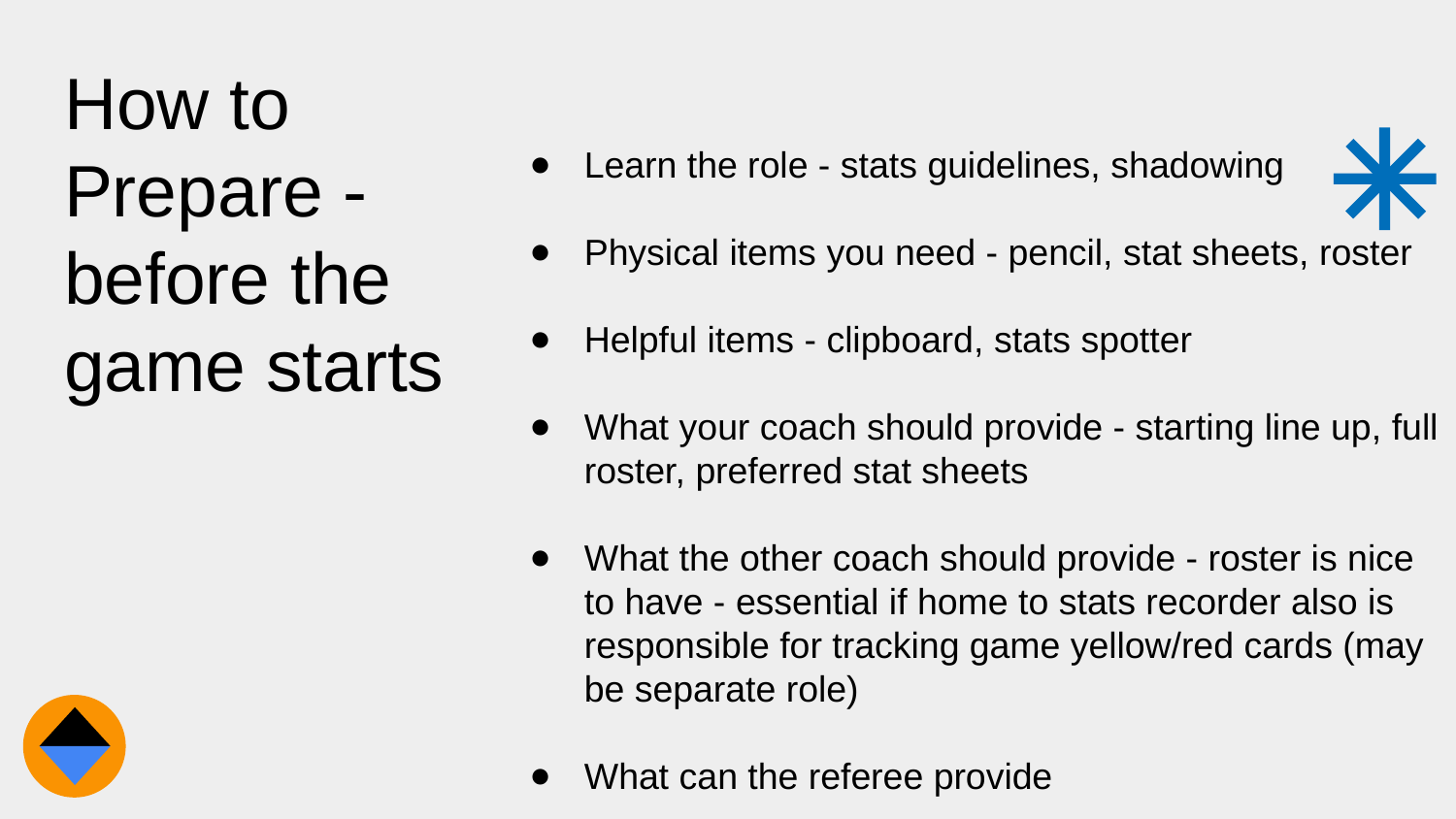

# How to Prepare - before the game starts

Learn the role - stats guidelines, shadowing

Physical items you need - pencil, stat sheets, roster

Helpful items - clipboard, stats spotter

What your coach should provide - starting line up, full roster, preferred stat sheets

What the other coach should provide - roster is nice to have - essential if home to stats recorder also is responsible for tracking game yellow/red cards (may be separate role)

What can the referee provide